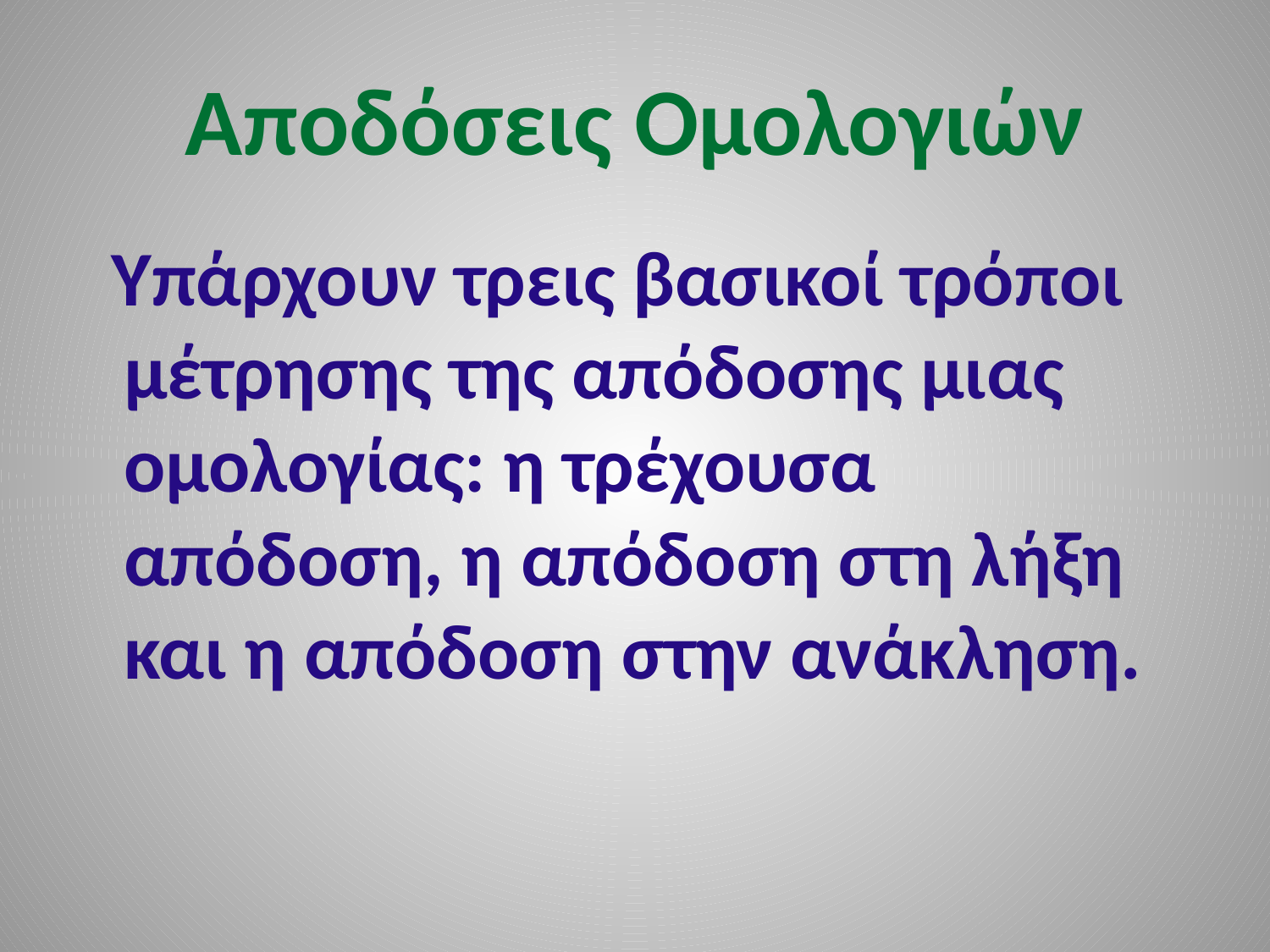

# Aποδόσεις Ομολογιών
  Υπάρχουν τρεις βασικοί τρόποι μέτρησης της απόδοσης μιας ομολογίας: η τρέχουσα απόδοση, η απόδοση στη λήξη και η απόδοση στην ανάκληση.